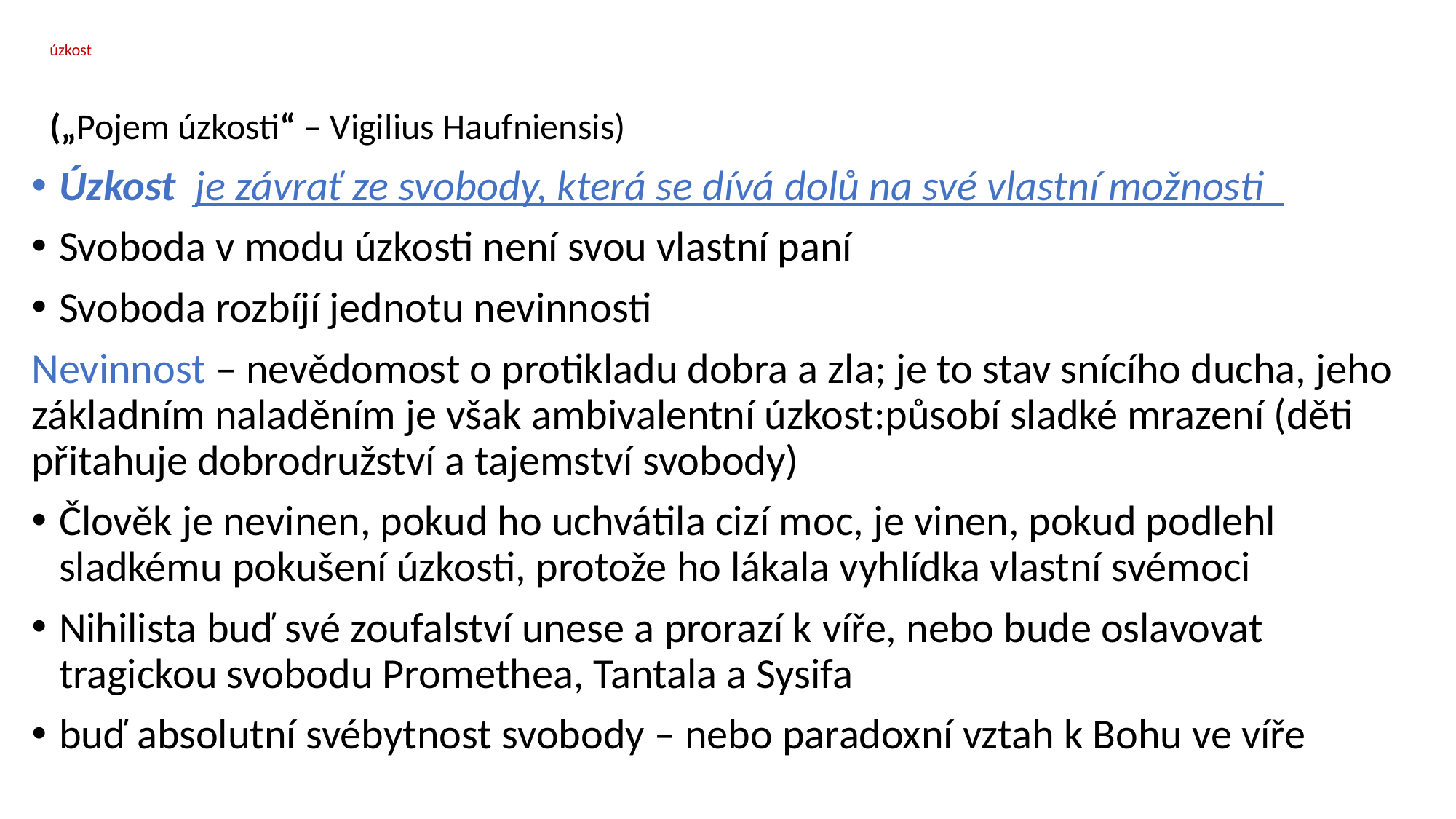

# úzkost
  („Pojem úzkosti“ – Vigilius Haufniensis)
Úzkost  je závrať ze svobody, která se dívá dolů na své vlastní možnosti
Svoboda v modu úzkosti není svou vlastní paní
Svoboda rozbíjí jednotu nevinnosti
Nevinnost – nevědomost o protikladu dobra a zla; je to stav snícího ducha, jeho základním naladěním je však ambivalentní úzkost:působí sladké mrazení (děti přitahuje dobrodružství a tajemství svobody)
Člověk je nevinen, pokud ho uchvátila cizí moc, je vinen, pokud podlehl sladkému pokušení úzkosti, protože ho lákala vyhlídka vlastní svémoci
Nihilista buď své zoufalství unese a prorazí k víře, nebo bude oslavovat tragickou svobodu Promethea, Tantala a Sysifa
buď absolutní svébytnost svobody – nebo paradoxní vztah k Bohu ve víře